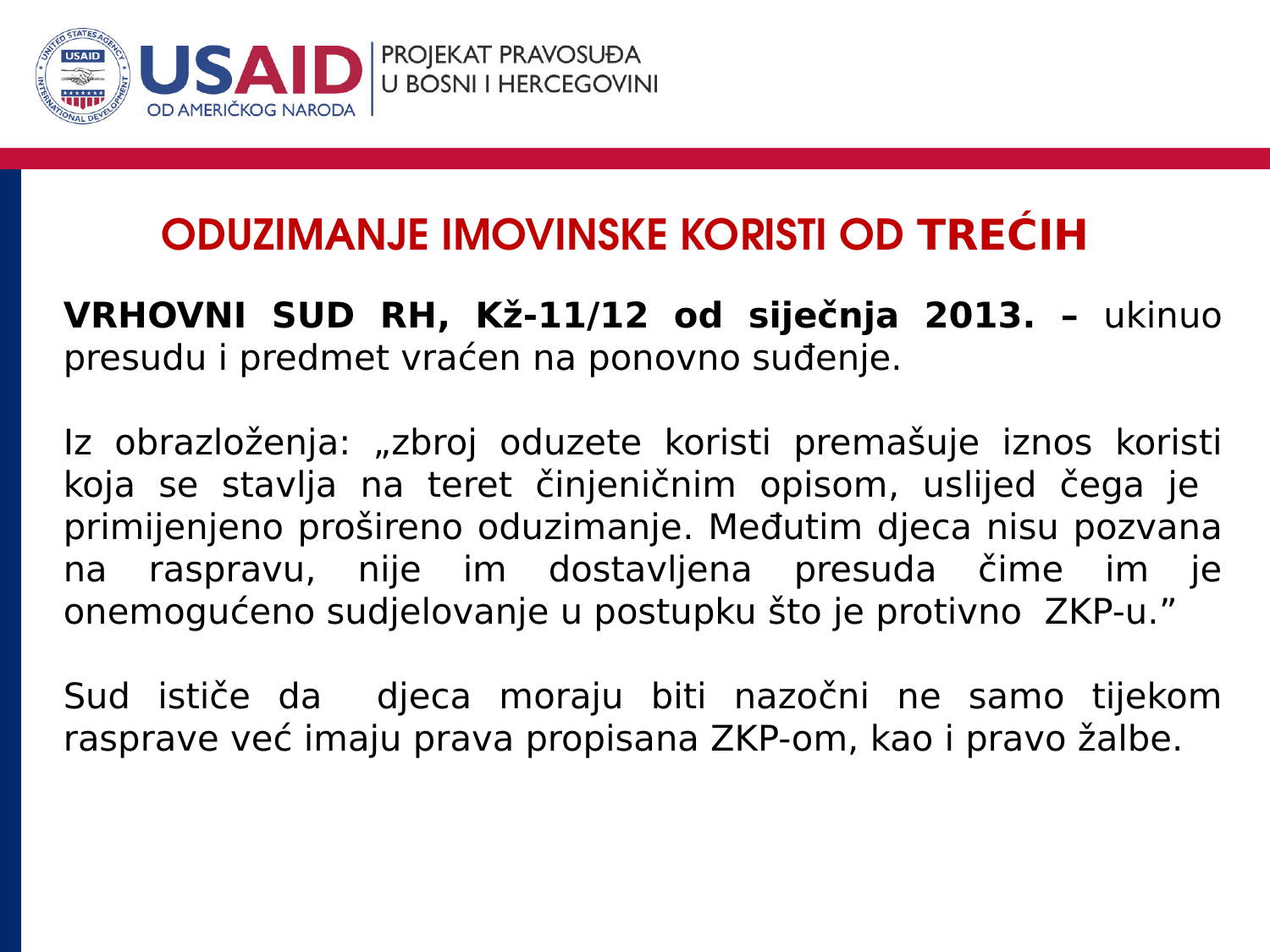

Oduzimanje imovinske koristi od TREĆIH
VRHOVNI SUD RH, Kž-11/12 od siječnja 2013. – ukinuo presudu i predmet vraćen na ponovno suđenje.

Iz obrazloženja: „zbroj oduzete koristi premašuje iznos koristi koja se stavlja na teret činjeničnim opisom, uslijed čega je  primijenjeno prošireno oduzimanje. Međutim djeca nisu pozvana na raspravu, nije im dostavljena presuda čime im je onemogućeno sudjelovanje u postupku što je protivno  ZKP-u.”

Sud ističe da  djeca moraju biti nazočni ne samo tijekom rasprave već imaju prava propisana ZKP-om, kao i pravo žalbe.